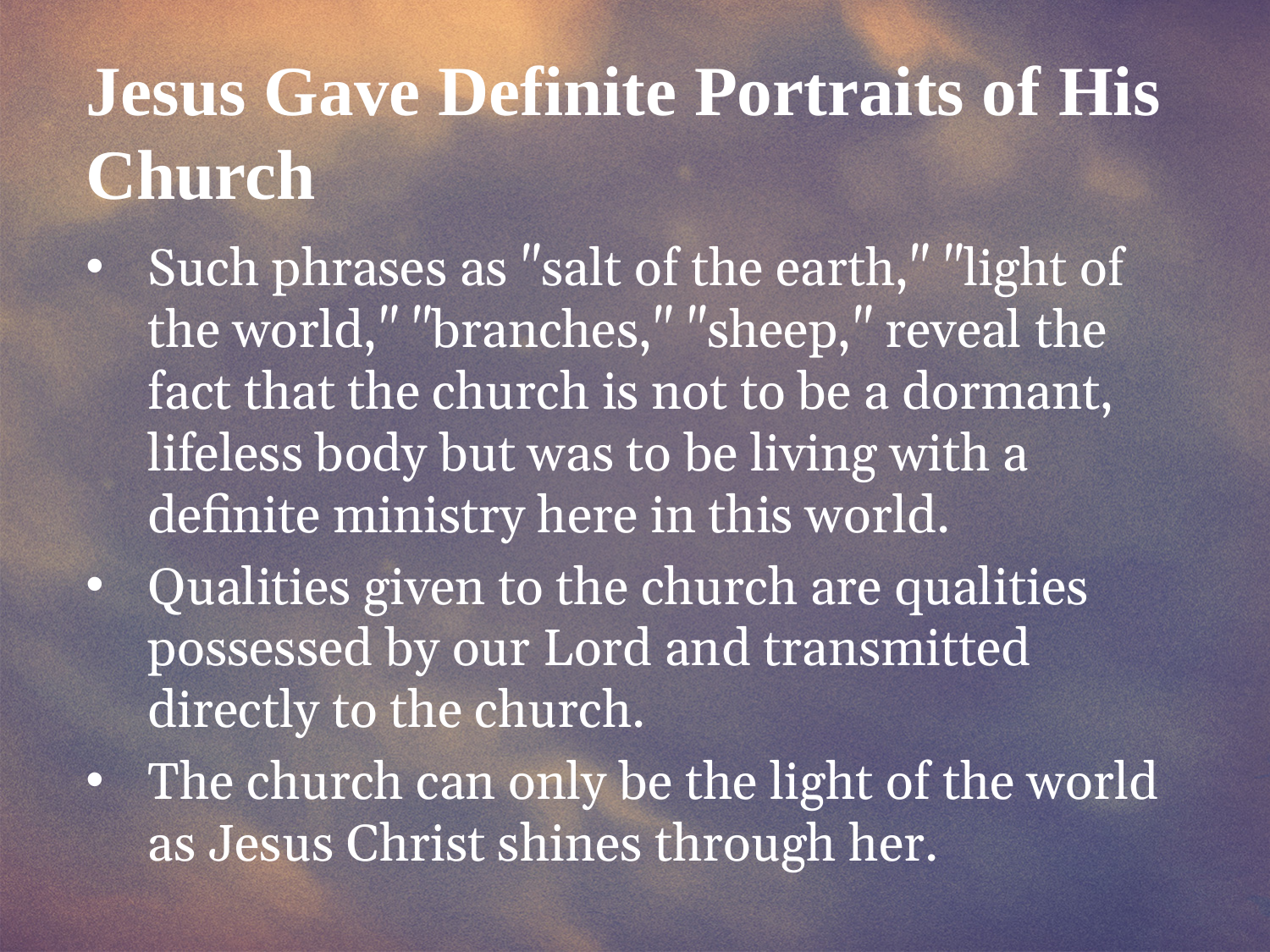

Jesus Gave Definite Portraits of His Church
Such phrases as "salt of the earth," "light of the world," "branches," "sheep," reveal the fact that the church is not to be a dormant, lifeless body but was to be living with a definite ministry here in this world.
Qualities given to the church are qualities possessed by our Lord and transmitted directly to the church.
The church can only be the light of the world as Jesus Christ shines through her.